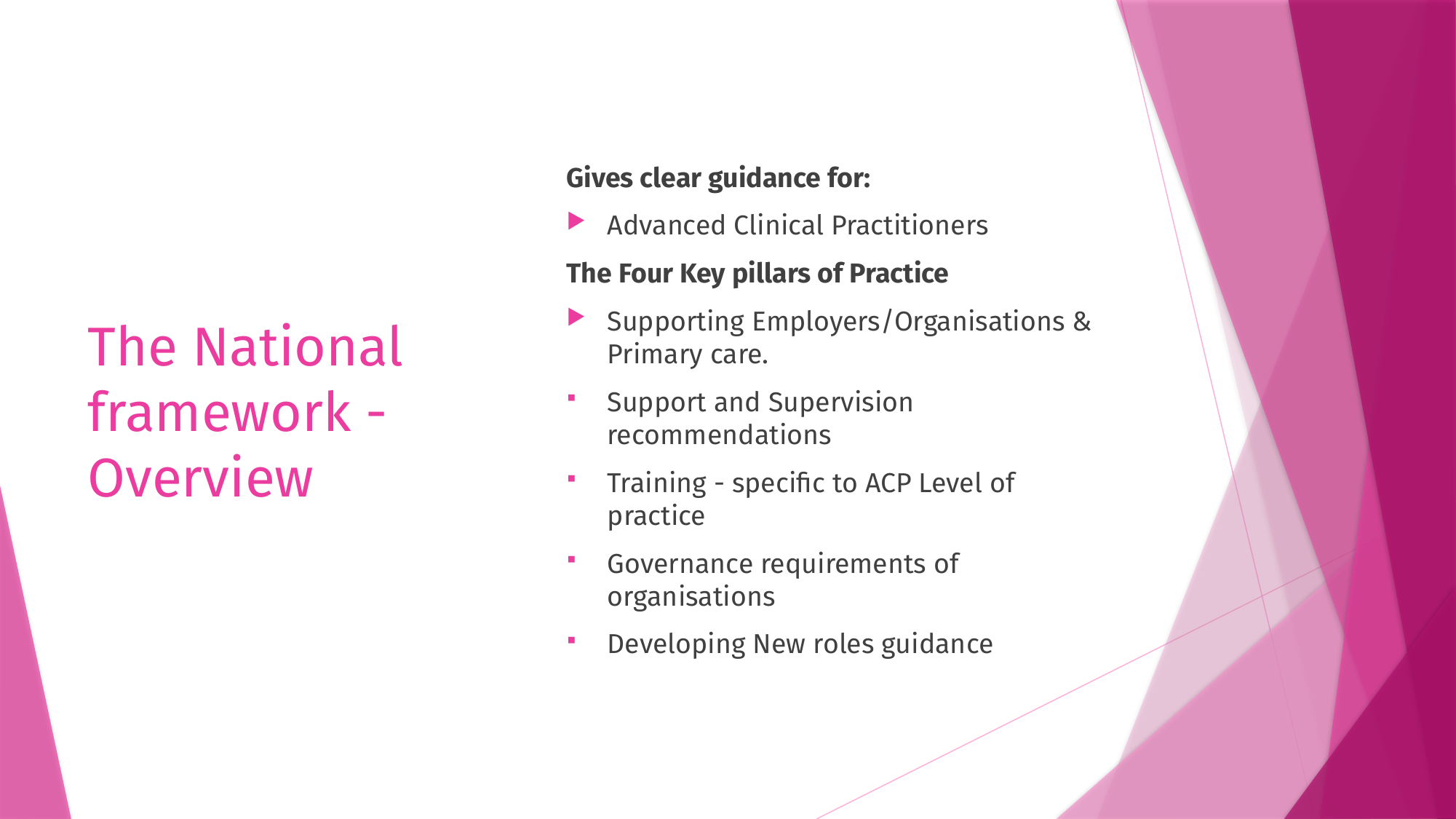

# The National framework - Overview
Gives clear guidance for:
Advanced Clinical Practitioners
The Four Key pillars of Practice
Supporting Employers/Organisations & Primary care.
Support and Supervision recommendations
Training - specific to ACP Level of practice
Governance requirements of organisations
Developing New roles guidance